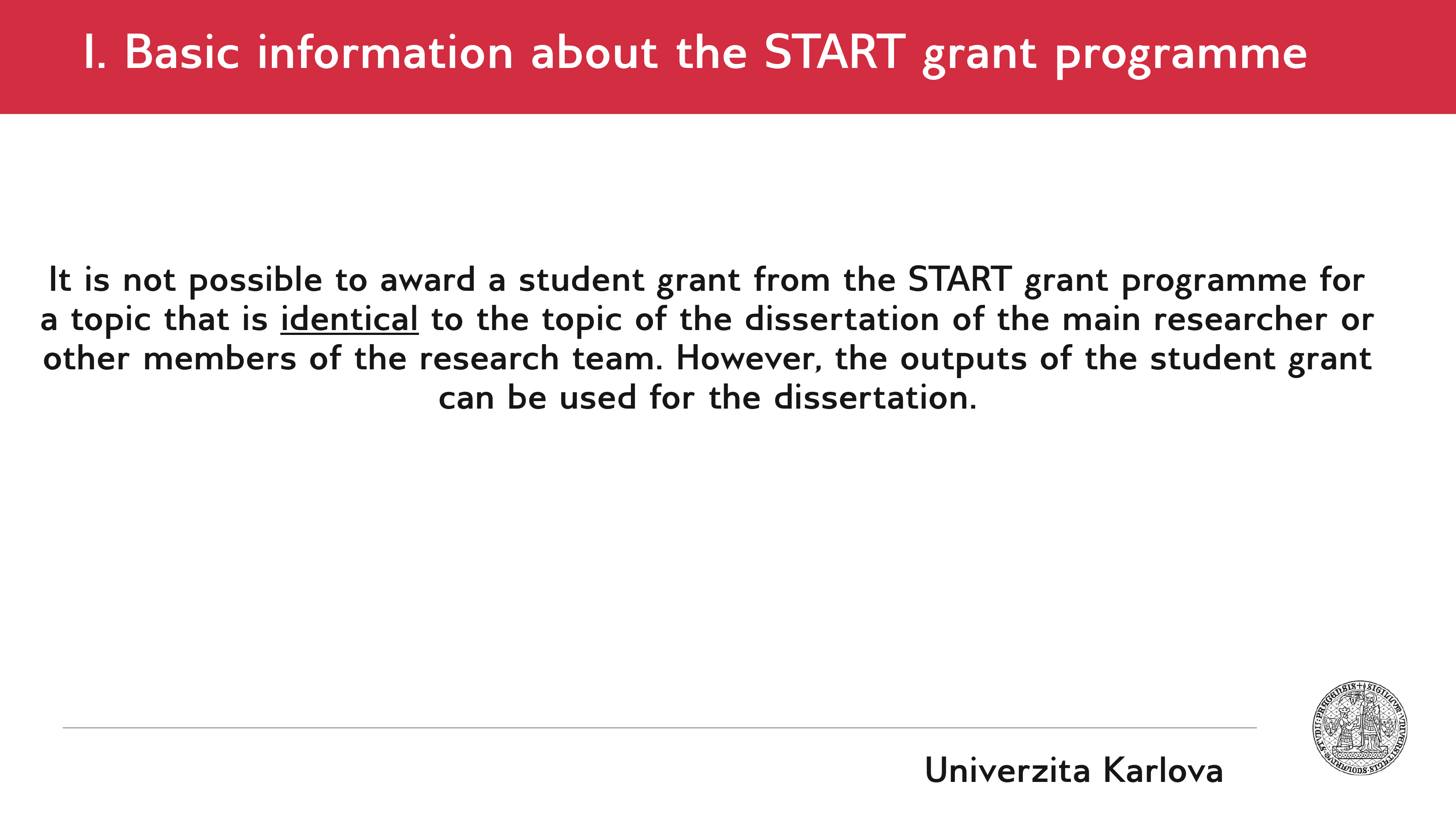

# I. Basic information about the START grant programme

It is not possible to award a student grant from the START grant programme for a topic that is identical to the topic of the dissertation of the main researcher or other members of the research team. However, the outputs of the student grant can be used for the dissertation.